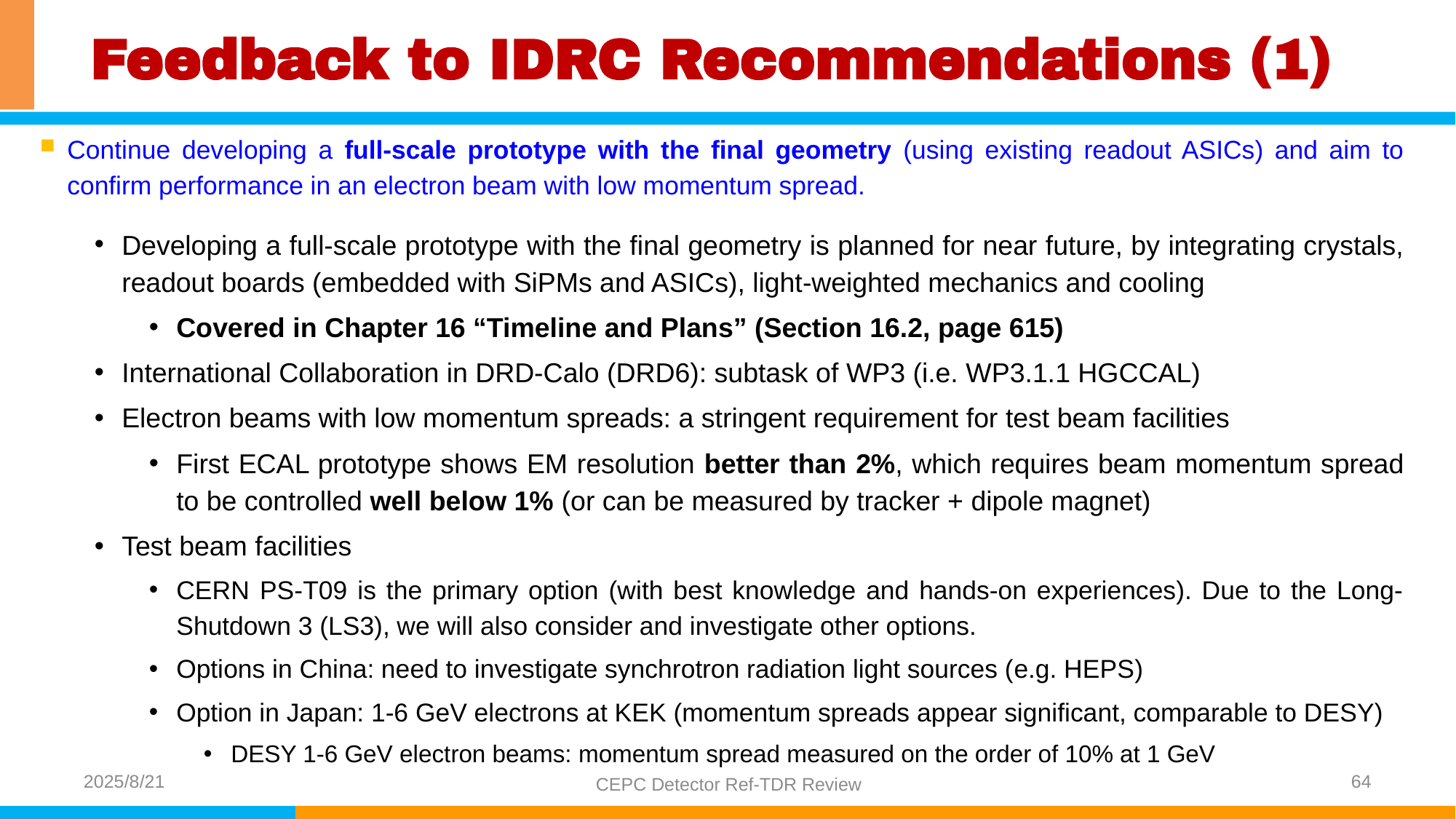

# Feedback to IDRC Recommendations (1)
Continue developing a full-scale prototype with the final geometry (using existing readout ASICs) and aim to confirm performance in an electron beam with low momentum spread.
Developing a full-scale prototype with the final geometry is planned for near future, by integrating crystals, readout boards (embedded with SiPMs and ASICs), light-weighted mechanics and cooling
Covered in Chapter 16 “Timeline and Plans” (Section 16.2, page 615)
International Collaboration in DRD-Calo (DRD6): subtask of WP3 (i.e. WP3.1.1 HGCCAL)
Electron beams with low momentum spreads: a stringent requirement for test beam facilities
First ECAL prototype shows EM resolution better than 2%, which requires beam momentum spread to be controlled well below 1% (or can be measured by tracker + dipole magnet)
Test beam facilities
CERN PS-T09 is the primary option (with best knowledge and hands-on experiences). Due to the Long-Shutdown 3 (LS3), we will also consider and investigate other options.
Options in China: need to investigate synchrotron radiation light sources (e.g. HEPS)
Option in Japan: 1-6 GeV electrons at KEK (momentum spreads appear significant, comparable to DESY)
DESY 1-6 GeV electron beams: momentum spread measured on the order of 10% at 1 GeV